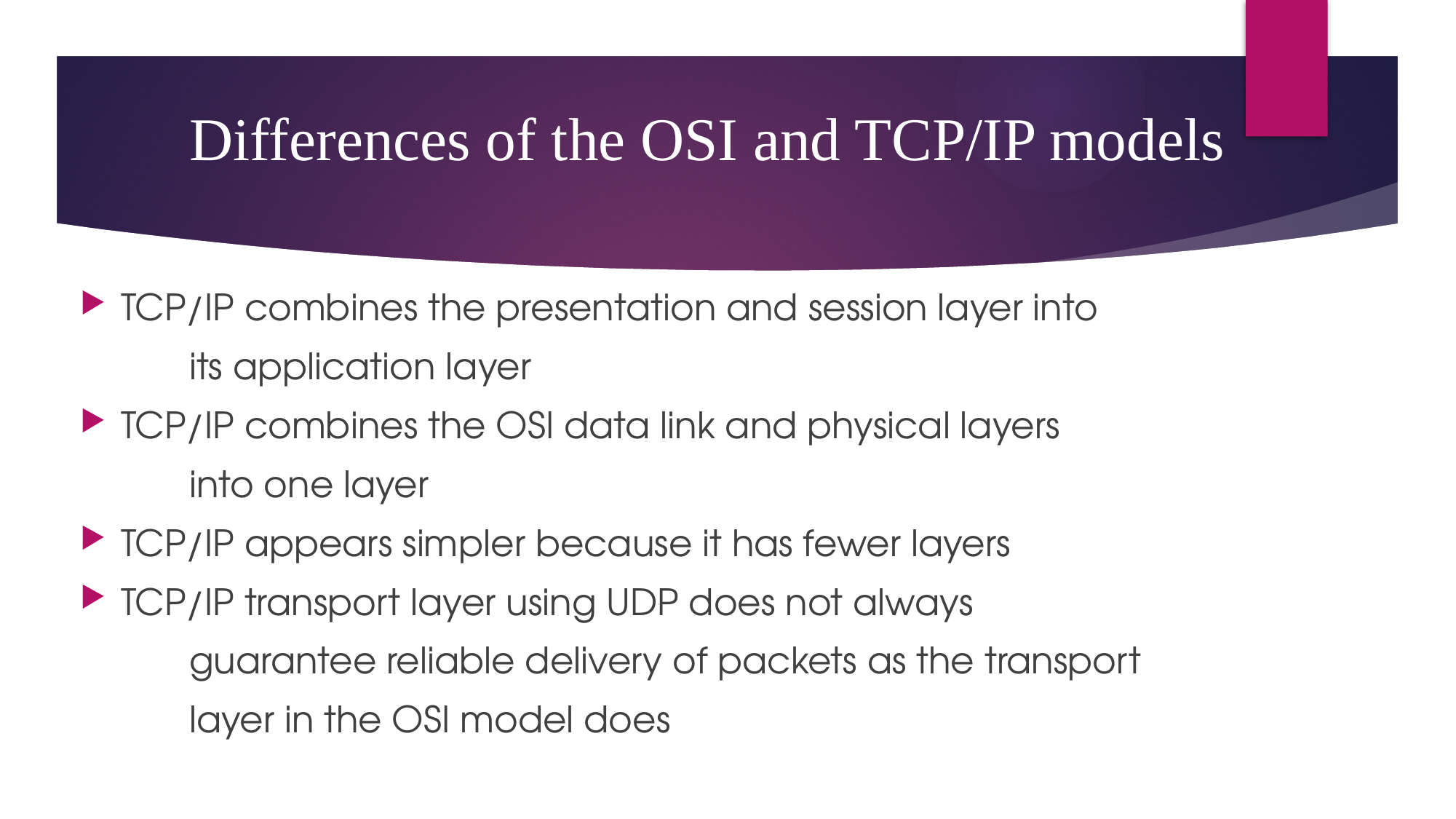

# Differences of the OSI and TCP/IP models
TCP/IP combines the presentation and session layer into
	its application layer
TCP/IP combines the OSI data link and physical layers
	into one layer
TCP/IP appears simpler because it has fewer layers
TCP/IP transport layer using UDP does not always
	guarantee reliable delivery of packets as the transport
	layer in the OSI model does